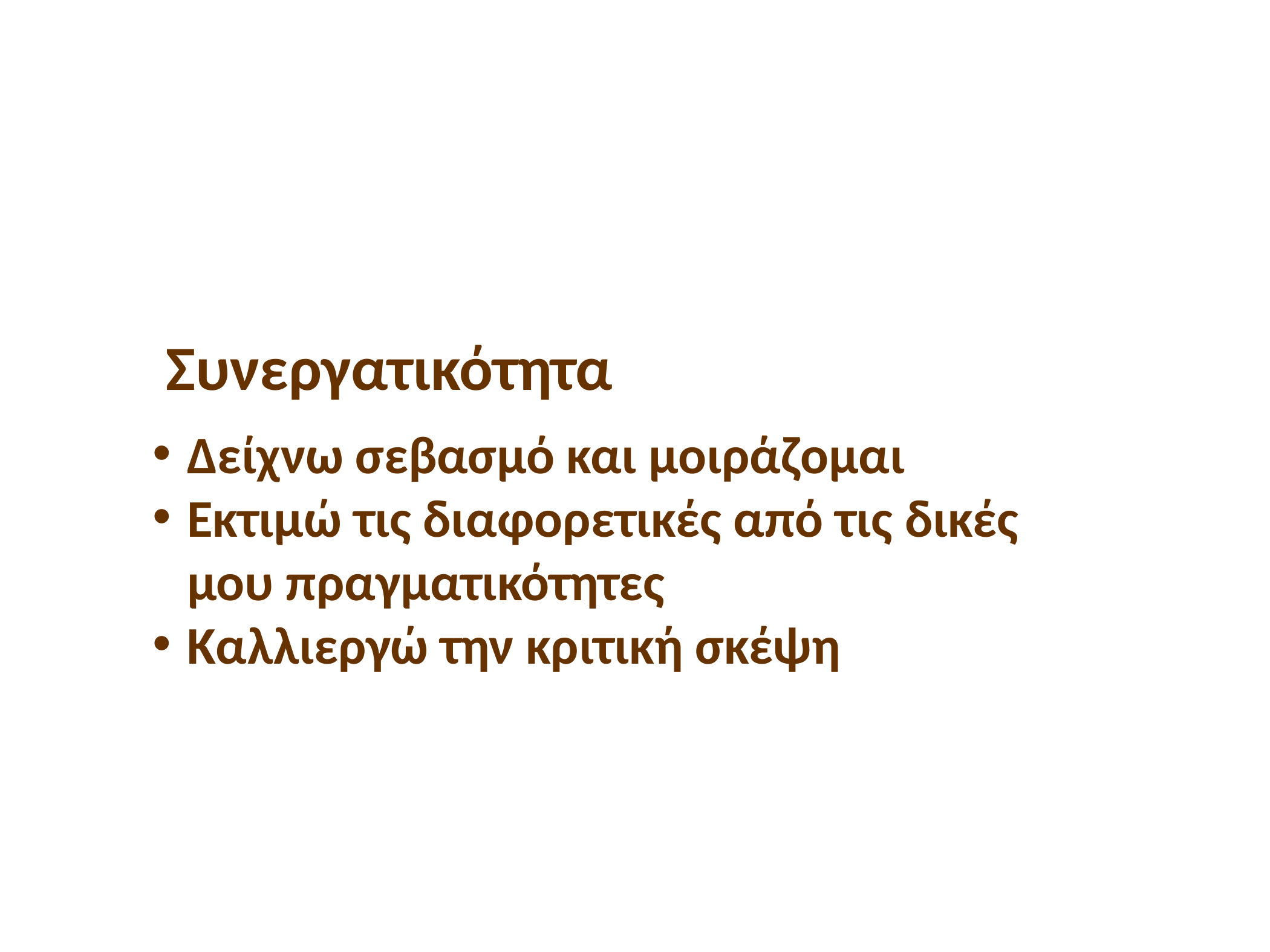

Συνεργατικότητα
Δείχνω σεβασμό και μοιράζομαι
Εκτιμώ τις διαφορετικές από τις δικές μου πραγματικότητες
Καλλιεργώ την κριτική σκέψη